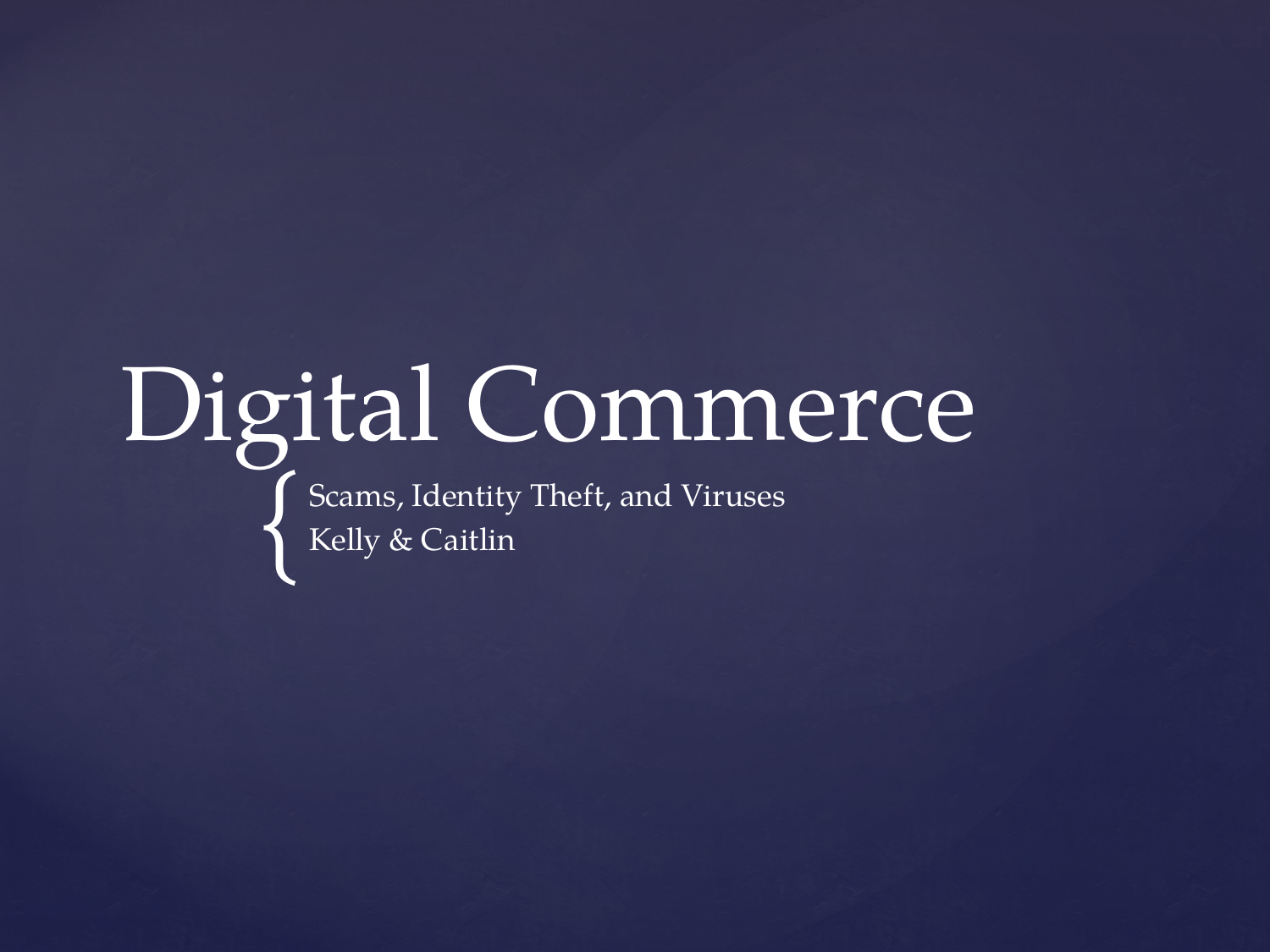

# Digital Commerce
Scams, Identity Theft, and Viruses
Kelly & Caitlin